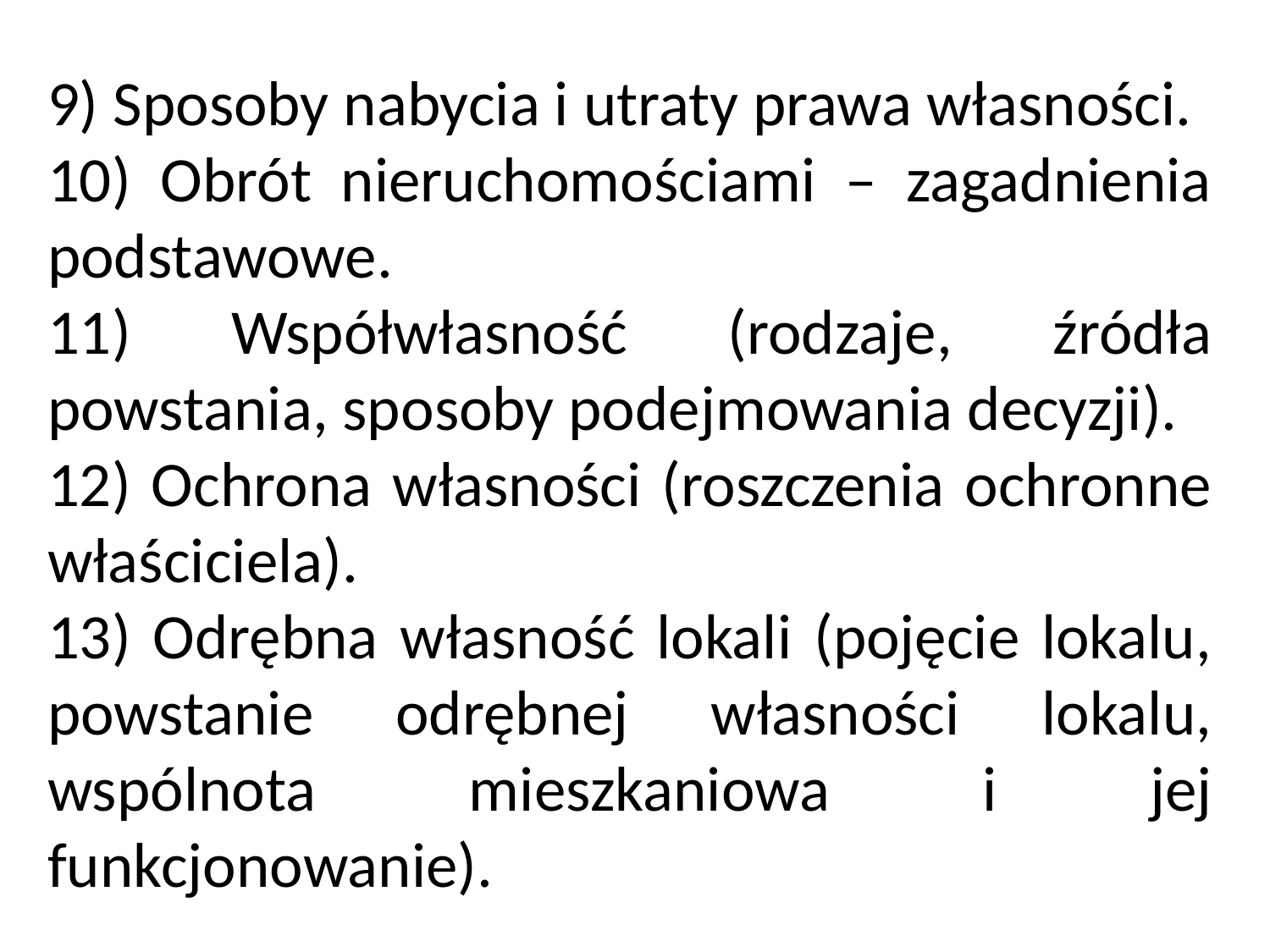

9) Sposoby nabycia i utraty prawa własności.
10) Obrót nieruchomościami – zagadnienia podstawowe.
11) Współwłasność (rodzaje, źródła powstania, sposoby podejmowania decyzji).
12) Ochrona własności (roszczenia ochronne właściciela).
13) Odrębna własność lokali (pojęcie lokalu, powstanie odrębnej własności lokalu, wspólnota mieszkaniowa i jej funkcjonowanie).